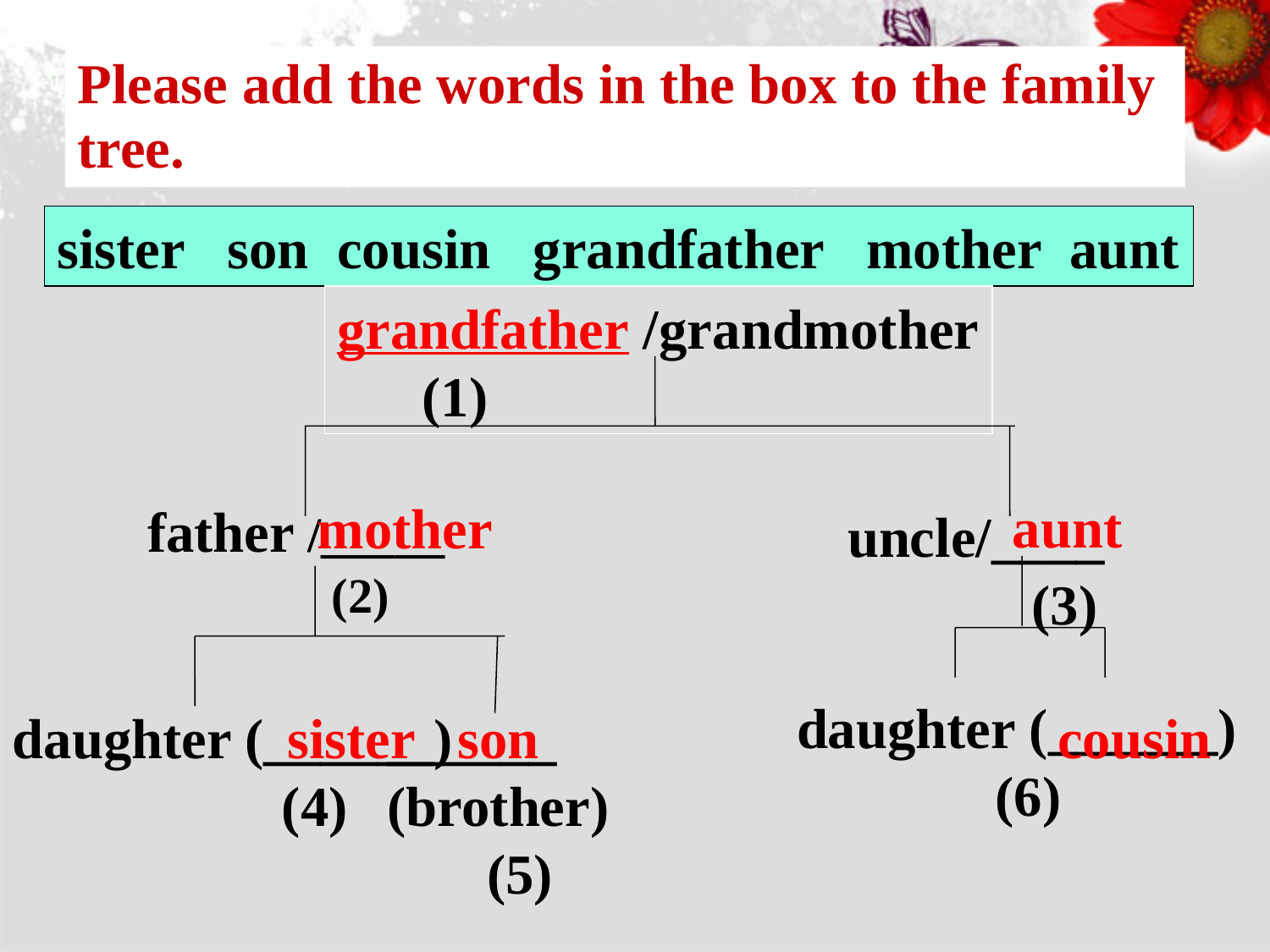

Please add the words in the box to the family tree.
sister   son  cousin   grandfather   mother  aunt
grandfather /grandmother
      (1)

aunt
mother
father /_____
               (2)
uncle/____
             (3)

daughter (______)
              (6)
daughter (______)
                   (4)
sister
______ (brother)
       (5)
son
cousin